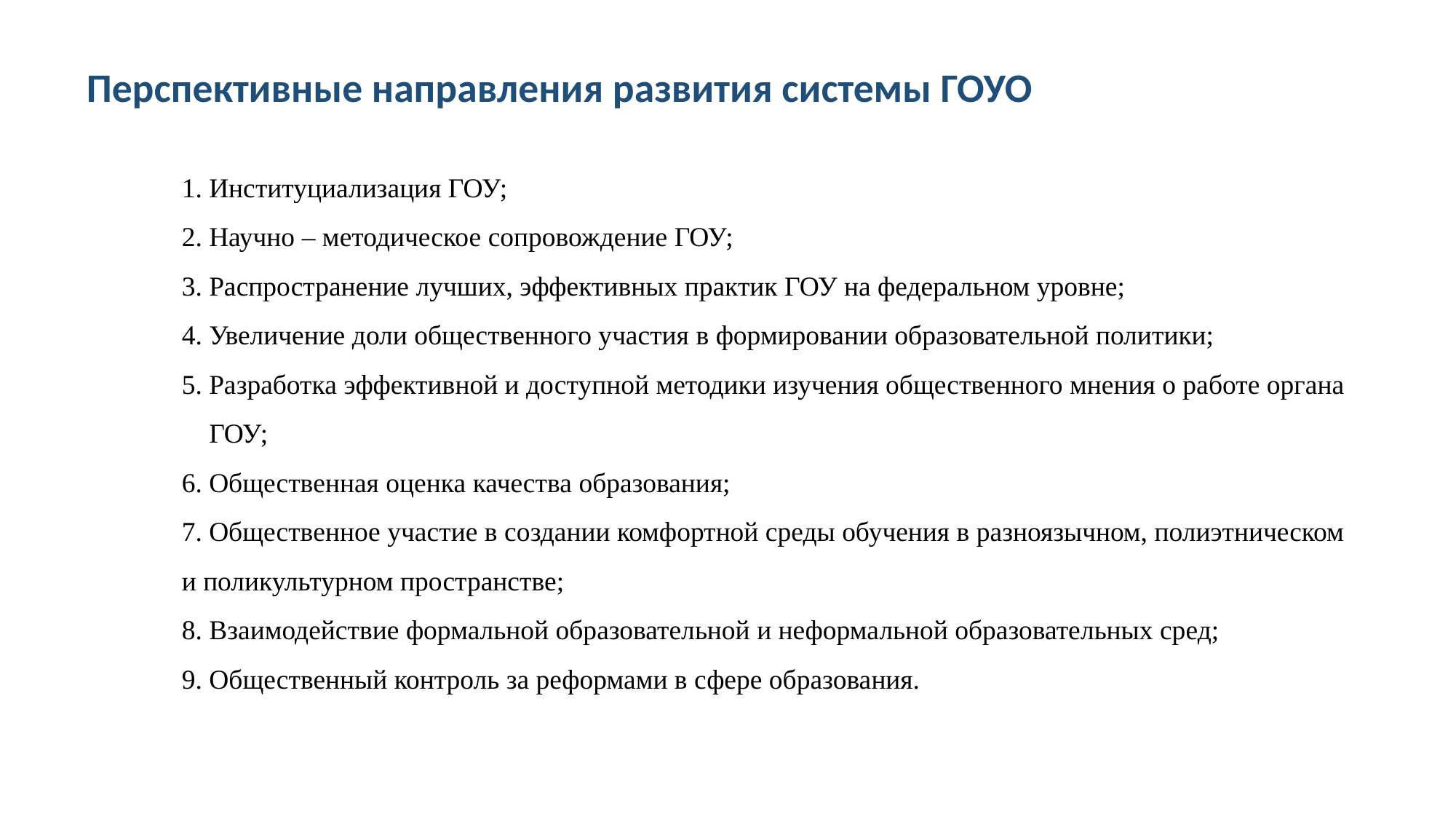

Перспективные направления развития системы ГОУО
Институциализация ГОУ;
Научно – методическое сопровождение ГОУ;
Распространение лучших, эффективных практик ГОУ на федеральном уровне;
Увеличение доли общественного участия в формировании образовательной политики;
Разработка эффективной и доступной методики изучения общественного мнения о работе органа ГОУ;
Общественная оценка качества образования;
Общественное участие в создании комфортной среды обучения в разноязычном, полиэтническом
и поликультурном пространстве;
8. Взаимодействие формальной образовательной и неформальной образовательных сред;
9. Общественный контроль за реформами в сфере образования.